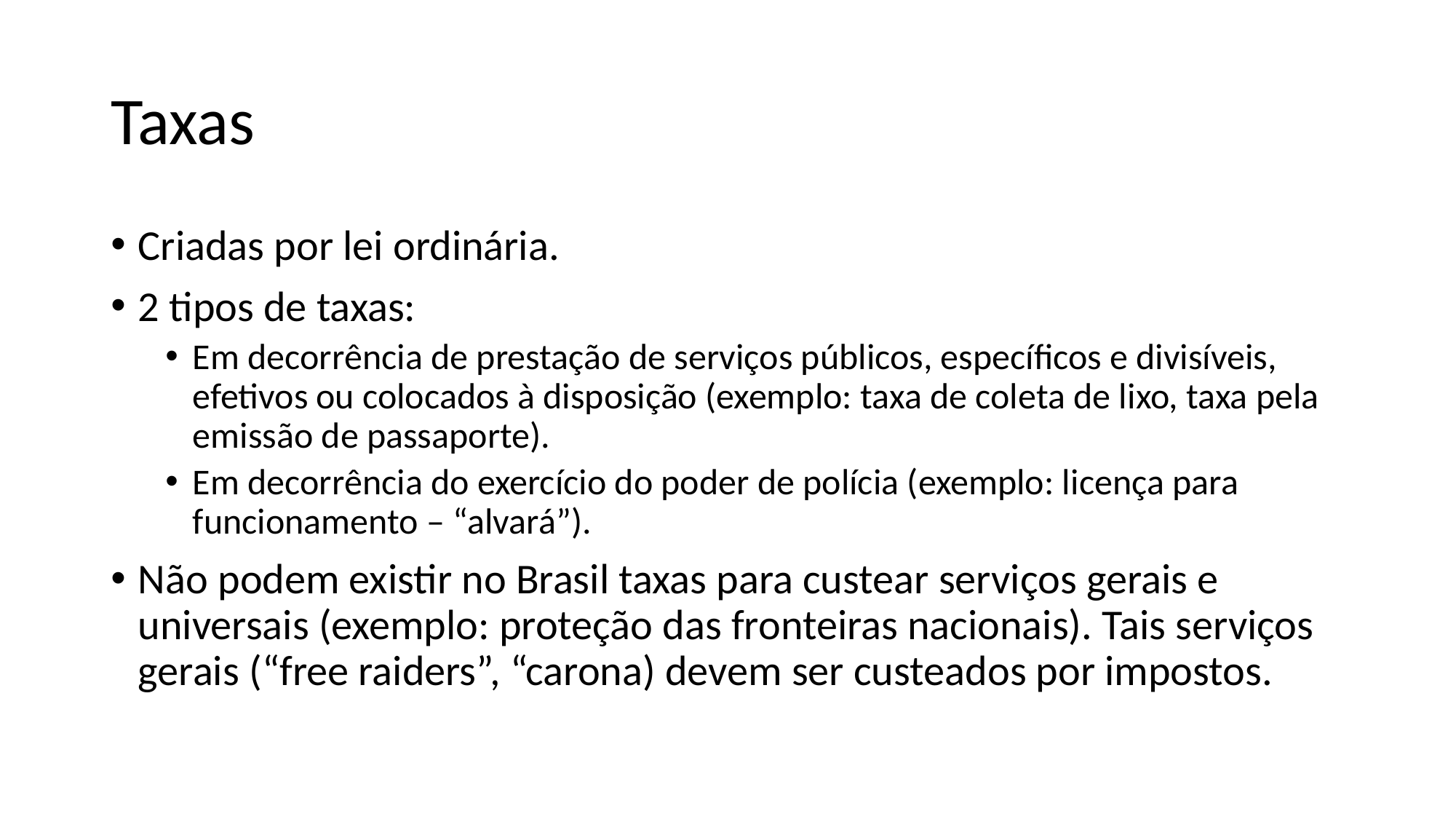

# Taxas
Criadas por lei ordinária.
2 tipos de taxas:
Em decorrência de prestação de serviços públicos, específicos e divisíveis, efetivos ou colocados à disposição (exemplo: taxa de coleta de lixo, taxa pela emissão de passaporte).
Em decorrência do exercício do poder de polícia (exemplo: licença para funcionamento – “alvará”).
Não podem existir no Brasil taxas para custear serviços gerais e universais (exemplo: proteção das fronteiras nacionais). Tais serviços gerais (“free raiders”, “carona) devem ser custeados por impostos.